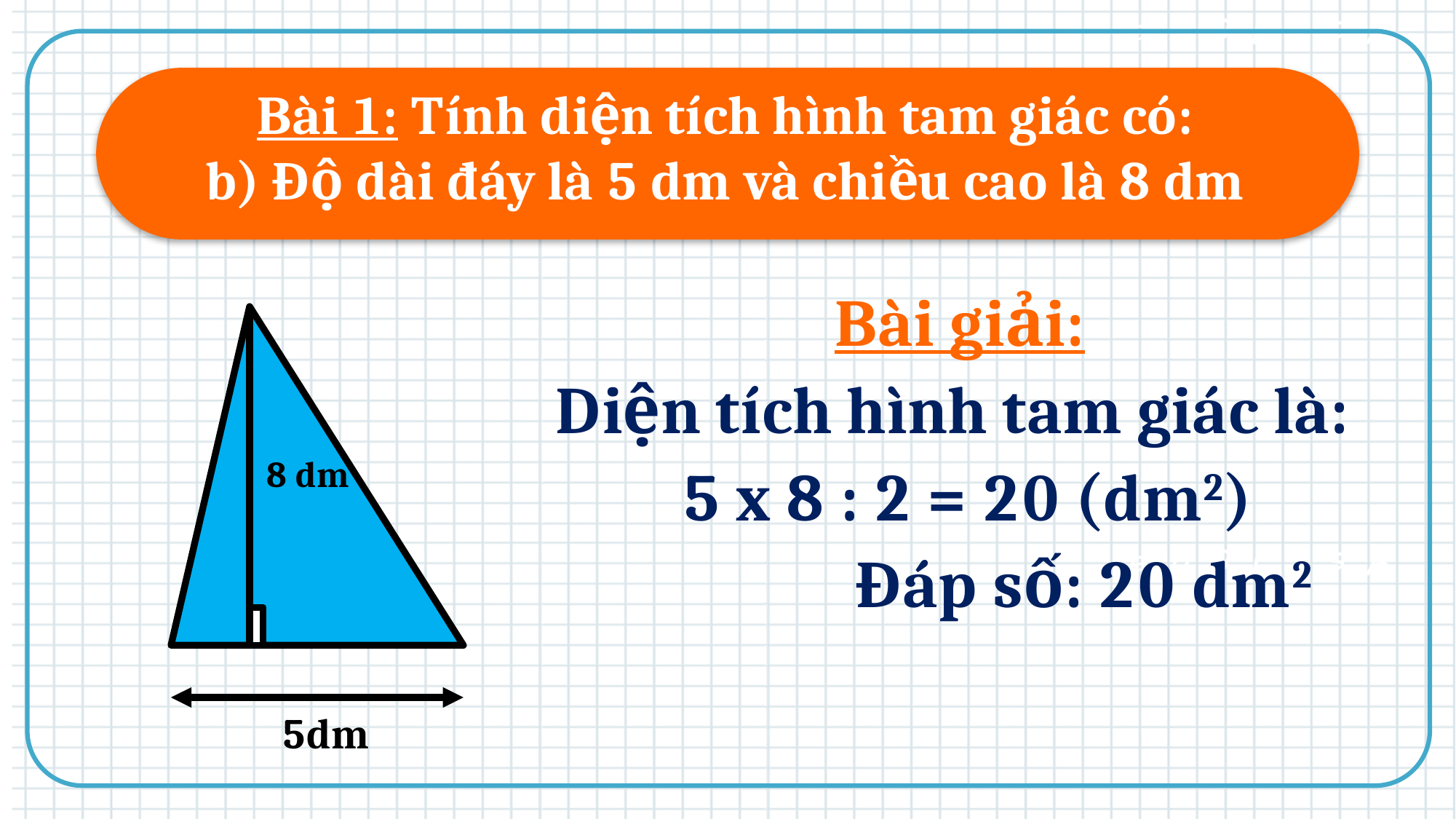

Bài 1: Tính diện tích hình tam giác có:
b) Độ dài đáy là 5 dm và chiều cao là 8 dm

Bài giải:
Diện tích hình tam giác là:
 5 x 8 : 2 = 20 (dm2)
                 Đáp số: 20 dm2

8 dm
5dm